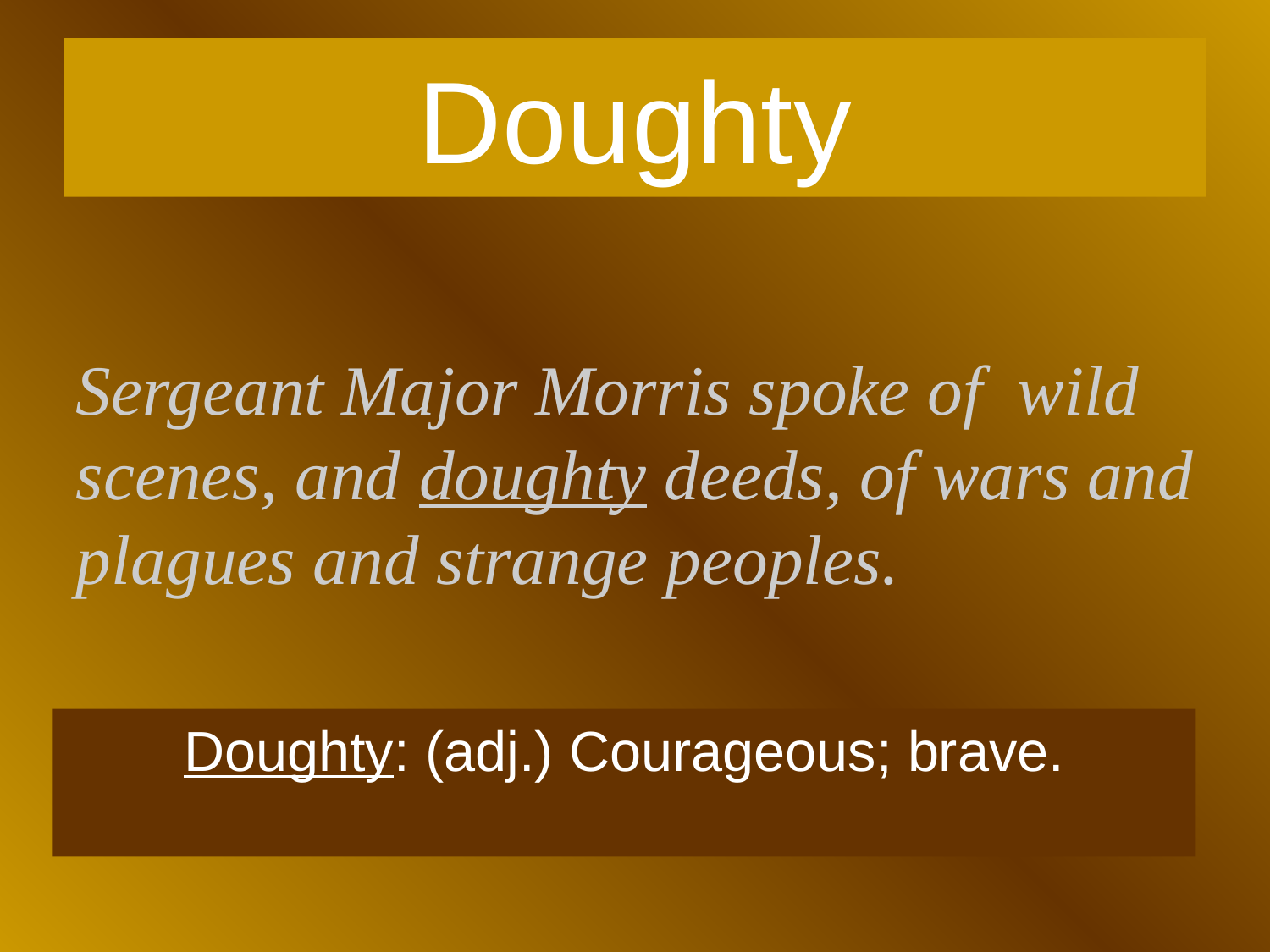

# Doughty
Sergeant Major Morris spoke of  wild scenes, and doughty deeds, of wars and plagues and strange peoples.
Doughty: (adj.) Courageous; brave.